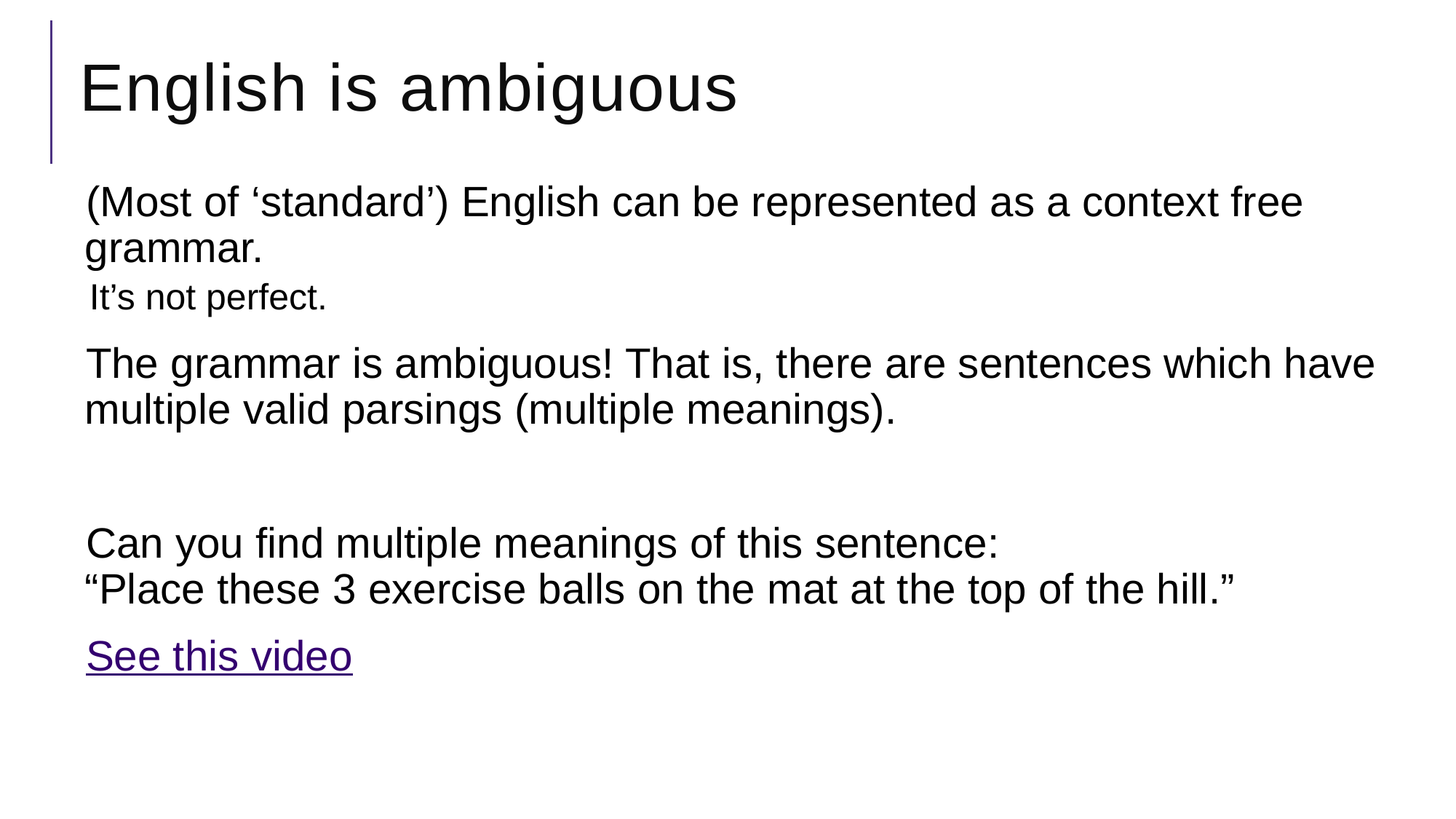

# English is ambiguous
(Most of ‘standard’) English can be represented as a context free grammar.
It’s not perfect.
The grammar is ambiguous! That is, there are sentences which have multiple valid parsings (multiple meanings).

Can you find multiple meanings of this sentence:
“Place these 3 exercise balls on the mat at the top of the hill.”
See this video